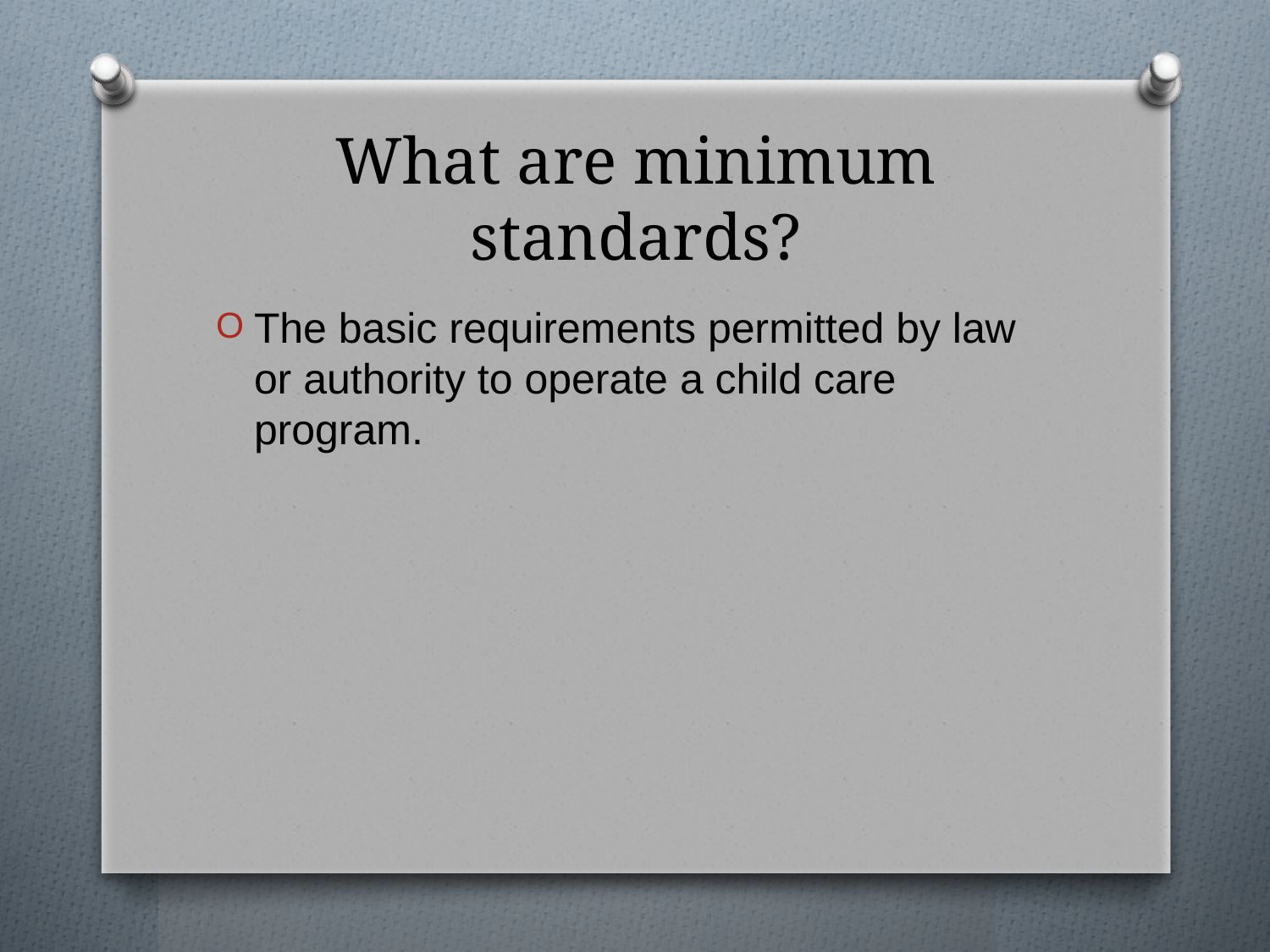

# What are minimum standards?
The basic requirements permitted by law or authority to operate a child care program.